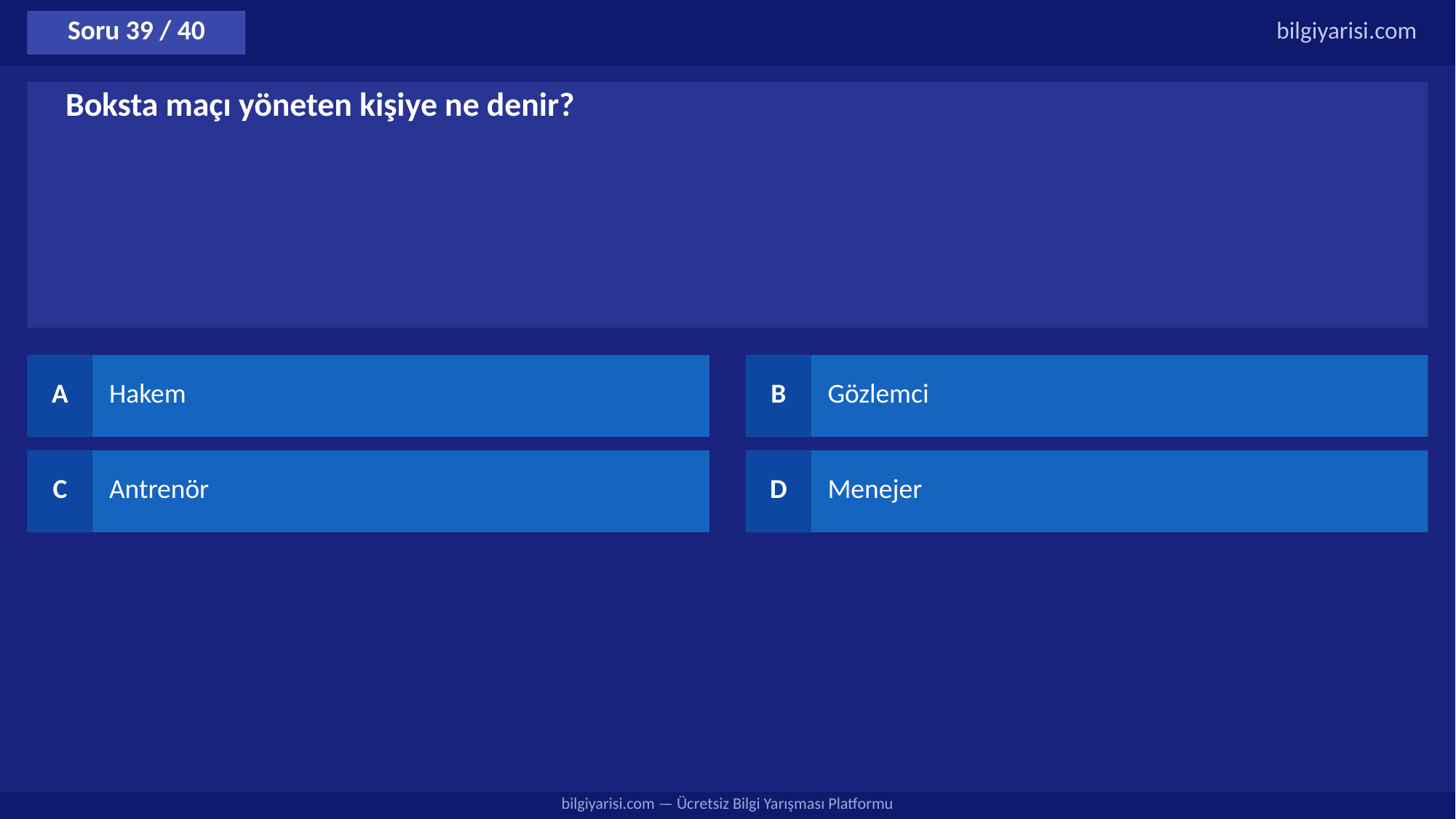

Soru 39 / 40
bilgiyarisi.com

Boksta maçı yöneten kişiye ne denir?

A
Hakem

B
Gözlemci

C
Antrenör

D
Menejer
bilgiyarisi.com — Ücretsiz Bilgi Yarışması Platformu